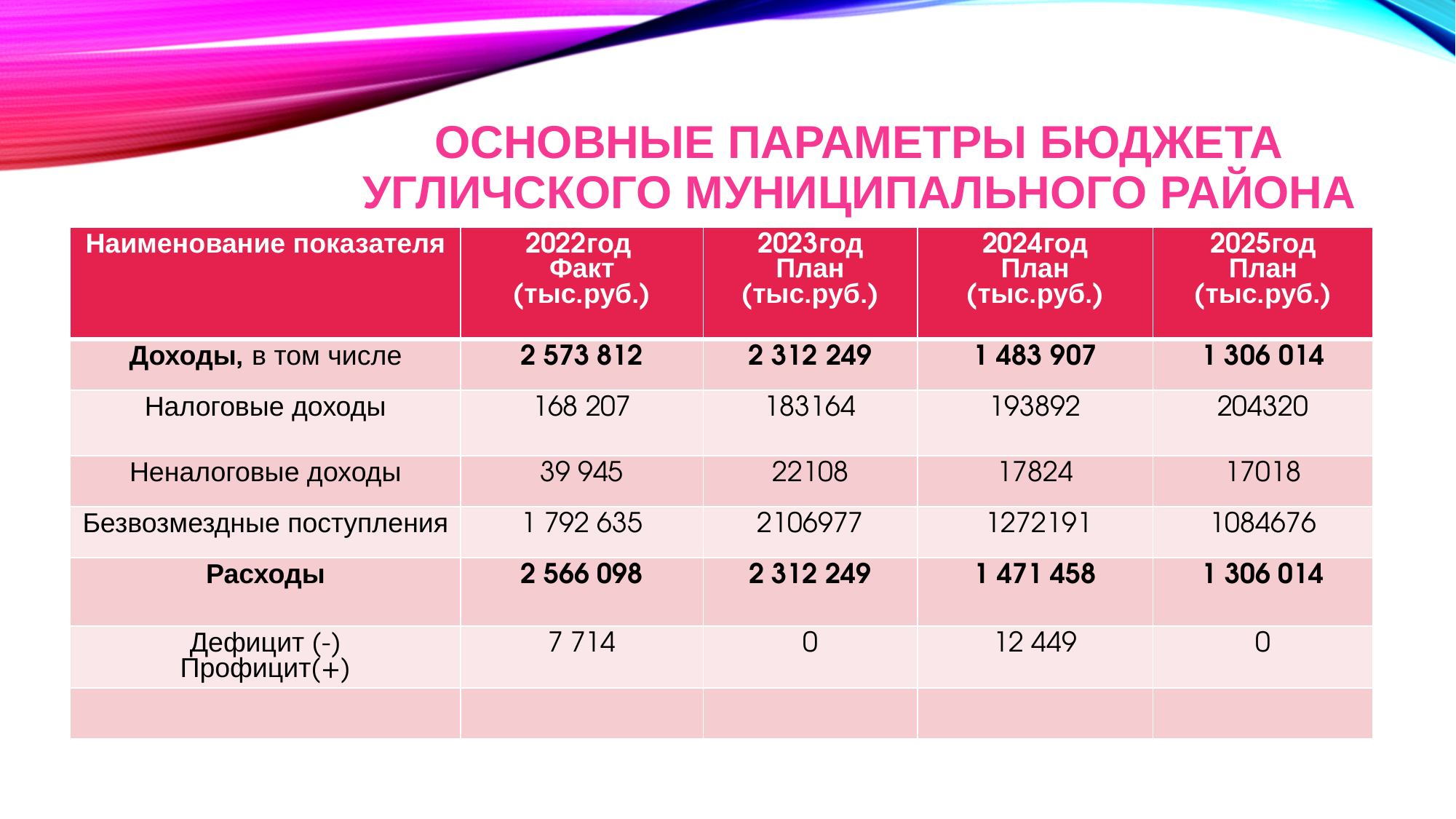

# Основные параметры бюджета Угличского муниципального района
| Наименование показателя | 2022год Факт (тыс.руб.) | 2023год План (тыс.руб.) | 2024год План (тыс.руб.) | 2025год План (тыс.руб.) |
| --- | --- | --- | --- | --- |
| Доходы, в том числе | 2 573 812 | 2 312 249 | 1 483 907 | 1 306 014 |
| Налоговые доходы | 168 207 | 183164 | 193892 | 204320 |
| Неналоговые доходы | 39 945 | 22108 | 17824 | 17018 |
| Безвозмездные поступления | 1 792 635 | 2106977 | 1272191 | 1084676 |
| Расходы | 2 566 098 | 2 312 249 | 1 471 458 | 1 306 014 |
| Дефицит (-) Профицит(+) | 7 714 | 0 | 12 449 | 0 |
|  |  |  |  |  |